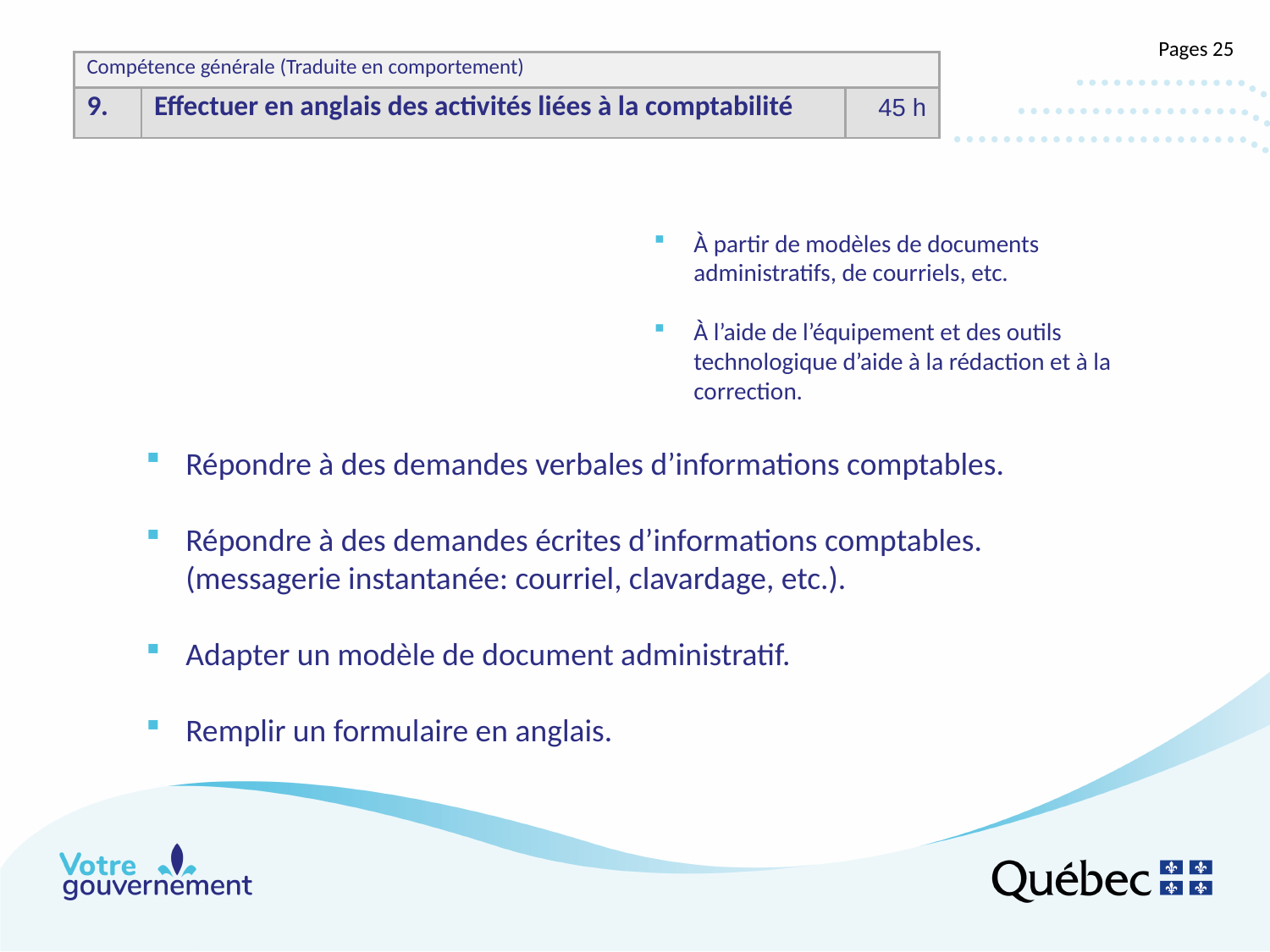

#
Pages 25
| Compétence générale (Traduite en comportement)​ |  |  |
| --- | --- | --- |
| 9.​ | Effectuer en anglais des activités liées à la comptabilité | 45 h​ |
À partir de modèles de documents administratifs, de courriels, etc.

À l’aide de l’équipement et des outils technologique d’aide à la rédaction et à la correction.

Répondre à des demandes verbales d’informations comptables.

Répondre à des demandes écrites d’informations comptables. (messagerie instantanée: courriel, clavardage, etc.).

Adapter un modèle de document administratif.

Remplir un formulaire en anglais.